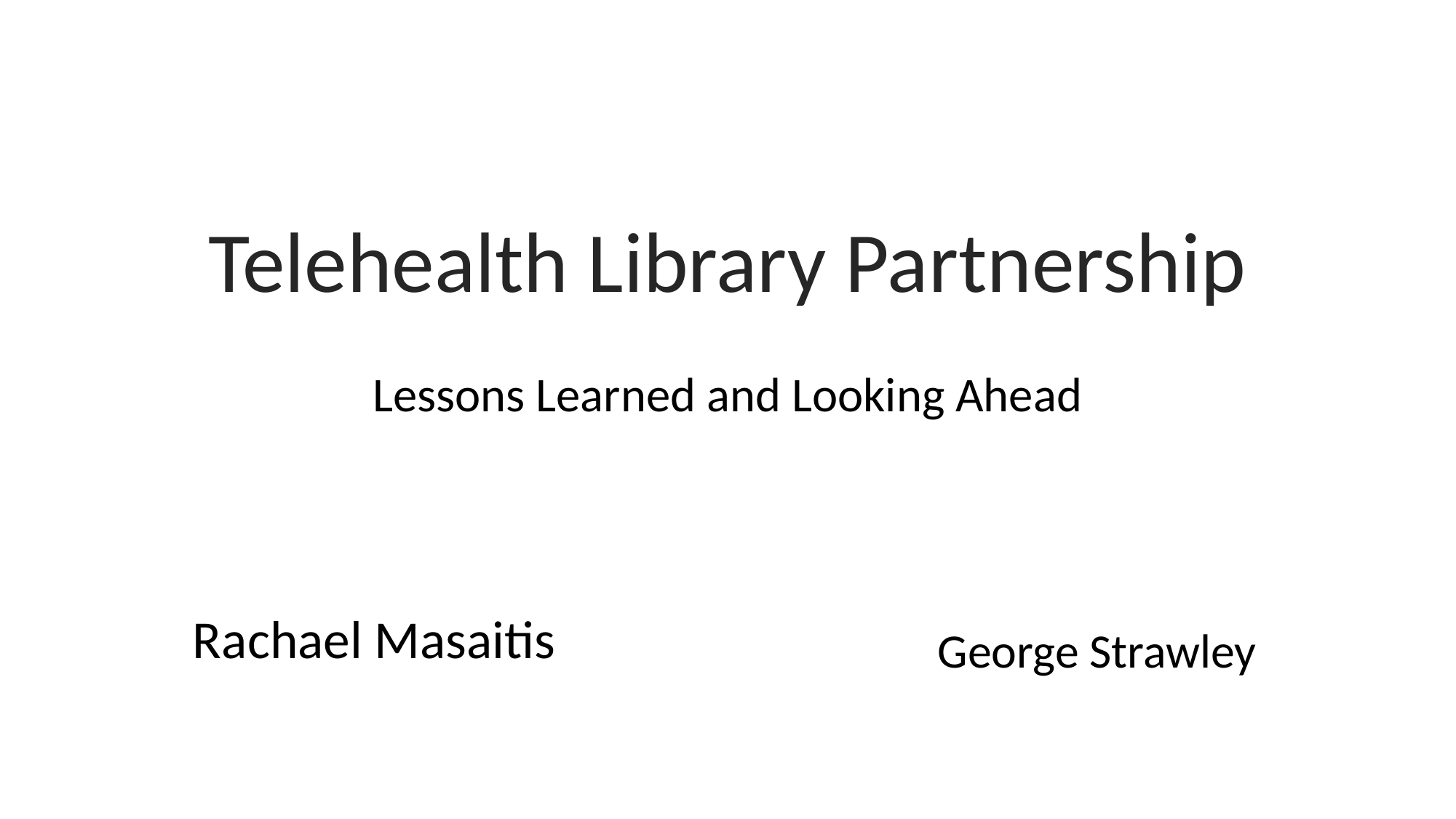

# Telehealth Library Partnership
Lessons Learned and Looking Ahead
Rachael Masaitis

       George Strawley